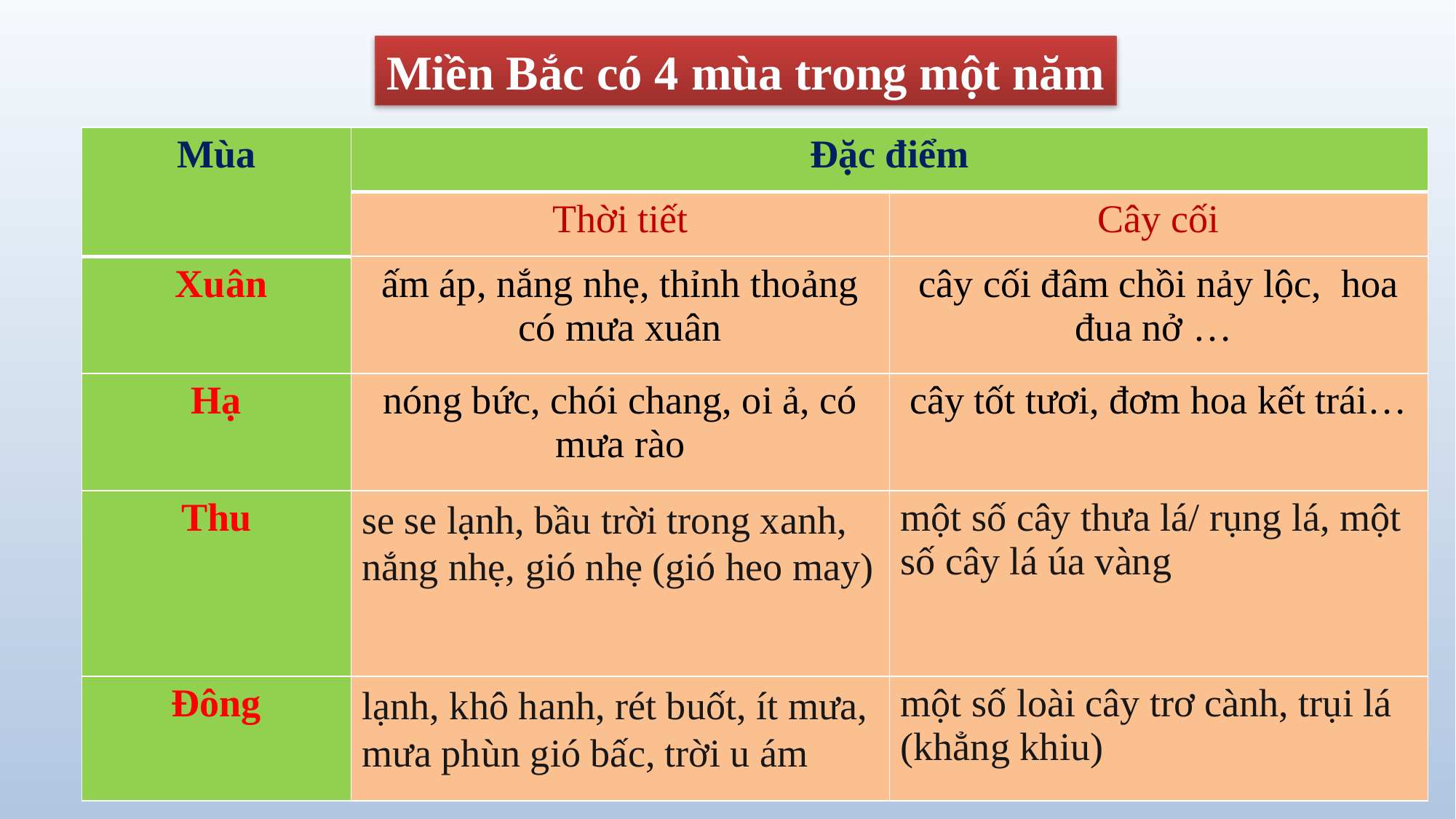

Miền Bắc có 4 mùa trong một năm
| Mùa | Đặc điểm |  |
| --- | --- | --- |
|  | Thời tiết | Cây cối |
| Xuân | ấm áp, nắng nhẹ, thỉnh thoảng có mưa xuân | cây cối đâm chồi nảy lộc, hoa đua nở … |
| Hạ | nóng bức, chói chang, oi ả, có mưa rào | cây tốt tươi, đơm hoa kết trái… |
| Thu | se se lạnh, bầu trời trong xanh, nắng nhẹ, gió nhẹ (gió heo may) | một số cây thưa lá/ rụng lá, một số cây lá úa vàng |
| Đông | lạnh, khô hanh, rét buốt, ít mưa, mưa phùn gió bấc, trời u ám | một số loài cây trơ cành, trụi lá (khẳng khiu) |